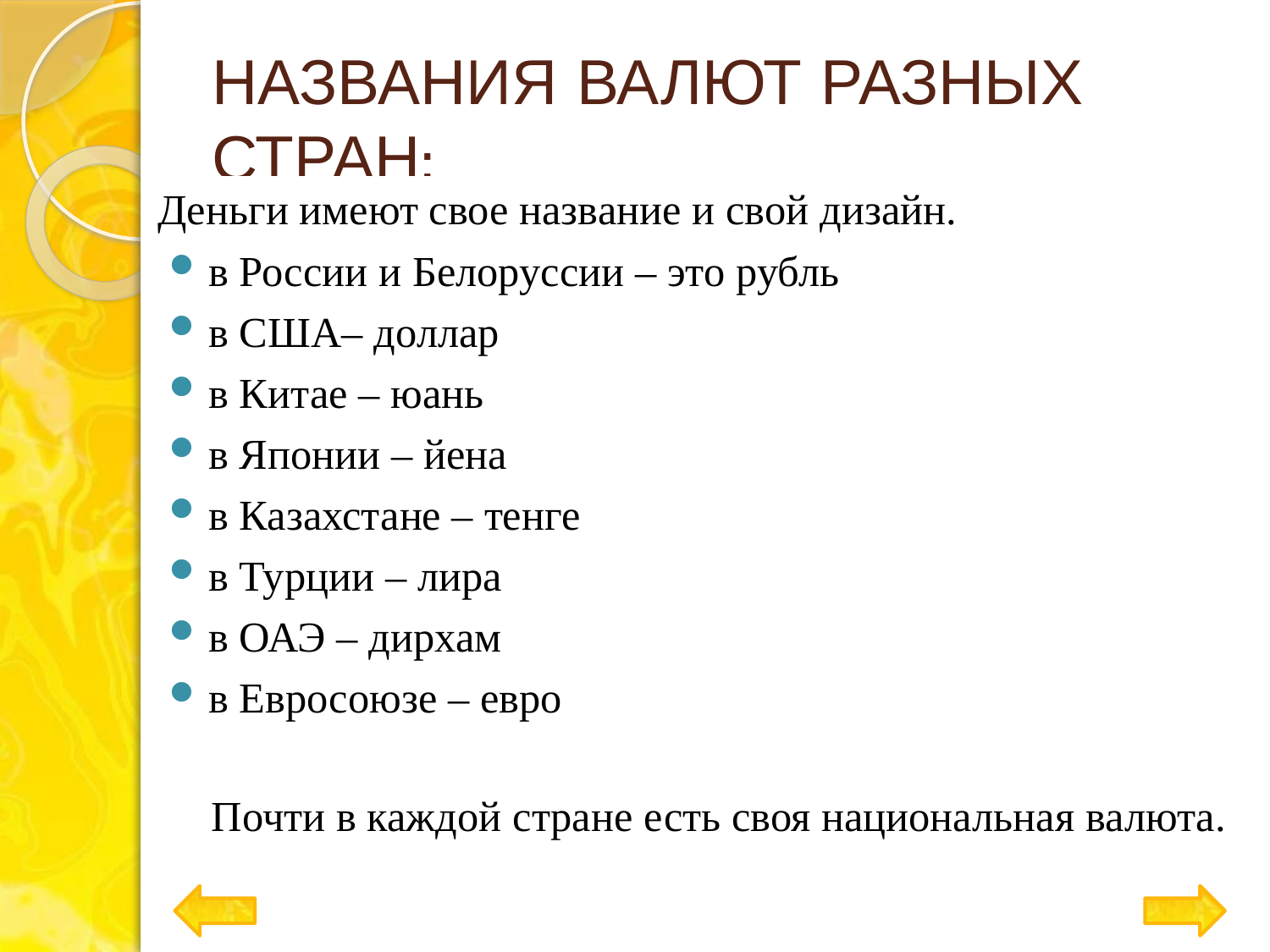

# НАЗВАНИЯ ВАЛЮТ РАЗНЫХ СТРАН:
Деньги имеют свое название и свой дизайн.
в России и Белоруссии – это рубль
в США– доллар
в Китае – юань
в Японии – йена
в Казахстане – тенге
в Турции – лира
в ОАЭ – дирхам
в Евросоюзе – евро

     Почти в каждой стране есть своя национальная валюта.